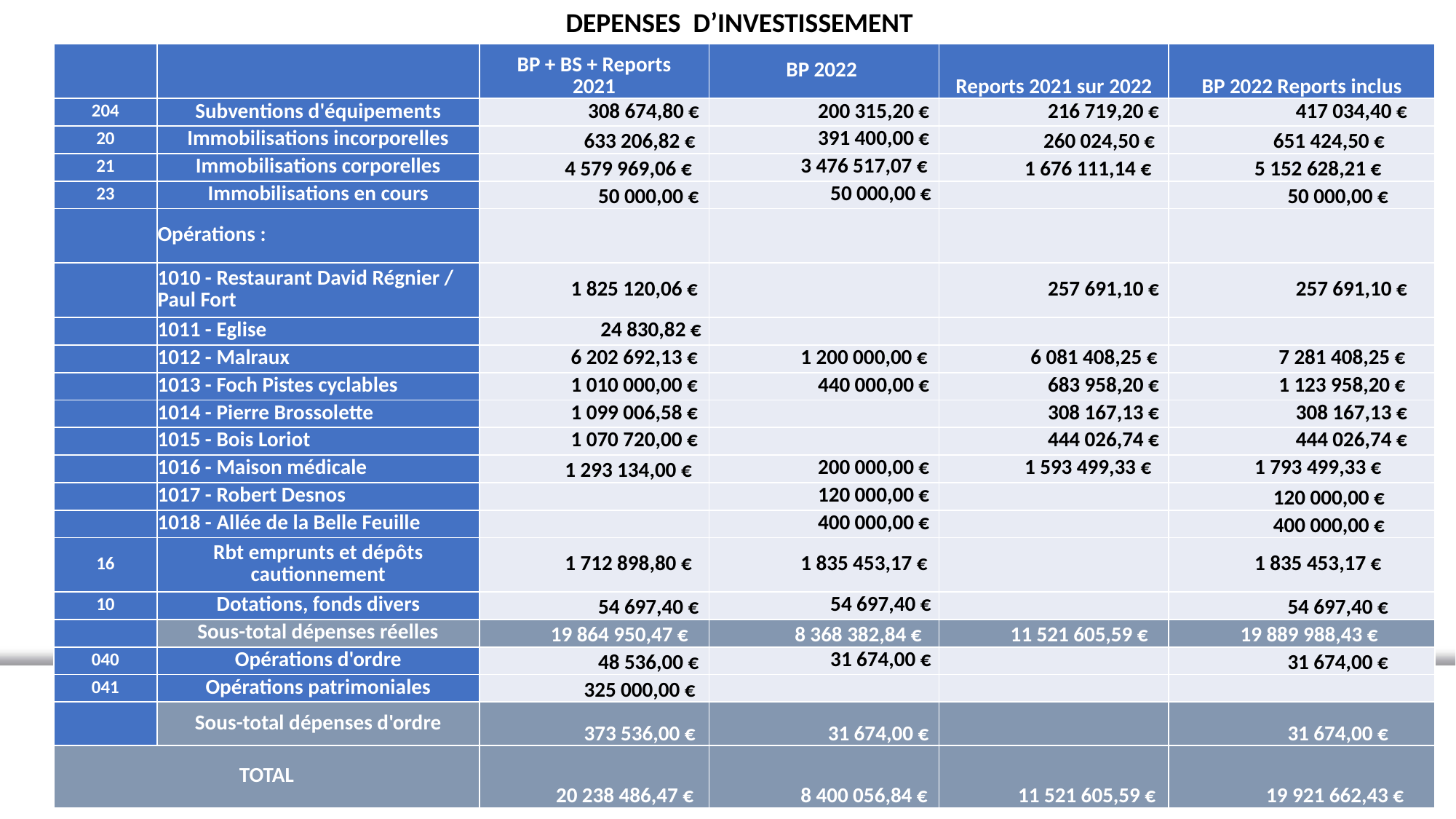

DEPENSES  D’INVESTISSEMENT
|  |  | BP + BS + Reports 2021 | BP 2022 | Reports 2021 sur 2022 | BP 2022 Reports inclus |
| --- | --- | --- | --- | --- | --- |
| 204 | Subventions d'équipements | 308 674,80 € | 200 315,20 € | 216 719,20 € | 417 034,40 € |
| 20 | Immobilisations incorporelles | 633 206,82 € | 391 400,00 € | 260 024,50 € | 651 424,50 € |
| 21 | Immobilisations corporelles | 4 579 969,06 € | 3 476 517,07 € | 1 676 111,14 € | 5 152 628,21 € |
| 23 | Immobilisations en cours | 50 000,00 € | 50 000,00 € |  | 50 000,00 € |
|  | Opérations : |  |  |  |  |
|  | 1010 - Restaurant David Régnier / Paul Fort | 1 825 120,06 € |  | 257 691,10 € | 257 691,10 € |
|  | 1011 - Eglise | 24 830,82 € |  |  |  |
|  | 1012 - Malraux | 6 202 692,13 € | 1 200 000,00 € | 6 081 408,25 € | 7 281 408,25 € |
|  | 1013 - Foch Pistes cyclables | 1 010 000,00 € | 440 000,00 € | 683 958,20 € | 1 123 958,20 € |
|  | 1014 - Pierre Brossolette | 1 099 006,58 € |  | 308 167,13 € | 308 167,13 € |
|  | 1015 - Bois Loriot | 1 070 720,00 € |  | 444 026,74 € | 444 026,74 € |
|  | 1016 - Maison médicale | 1 293 134,00 € | 200 000,00 € | 1 593 499,33 € | 1 793 499,33 € |
|  | 1017 - Robert Desnos |  | 120 000,00 € |  | 120 000,00 € |
|  | 1018 - Allée de la Belle Feuille |  | 400 000,00 € |  | 400 000,00 € |
| 16 | Rbt emprunts et dépôts cautionnement | 1 712 898,80 € | 1 835 453,17 € |  | 1 835 453,17 € |
| 10 | Dotations, fonds divers | 54 697,40 € | 54 697,40 € |  | 54 697,40 € |
|  | Sous-total dépenses réelles | 19 864 950,47 € | 8 368 382,84 € | 11 521 605,59 € | 19 889 988,43 € |
| 040 | Opérations d'ordre | 48 536,00 € | 31 674,00 € |  | 31 674,00 € |
| 041 | Opérations patrimoniales | 325 000,00 € |  |  |  |
|  | Sous-total dépenses d'ordre | 373 536,00 € | 31 674,00 € |  | 31 674,00 € |
| TOTAL |  | 20 238 486,47 € | 8 400 056,84 € | 11 521 605,59 € | 19 921 662,43 € |